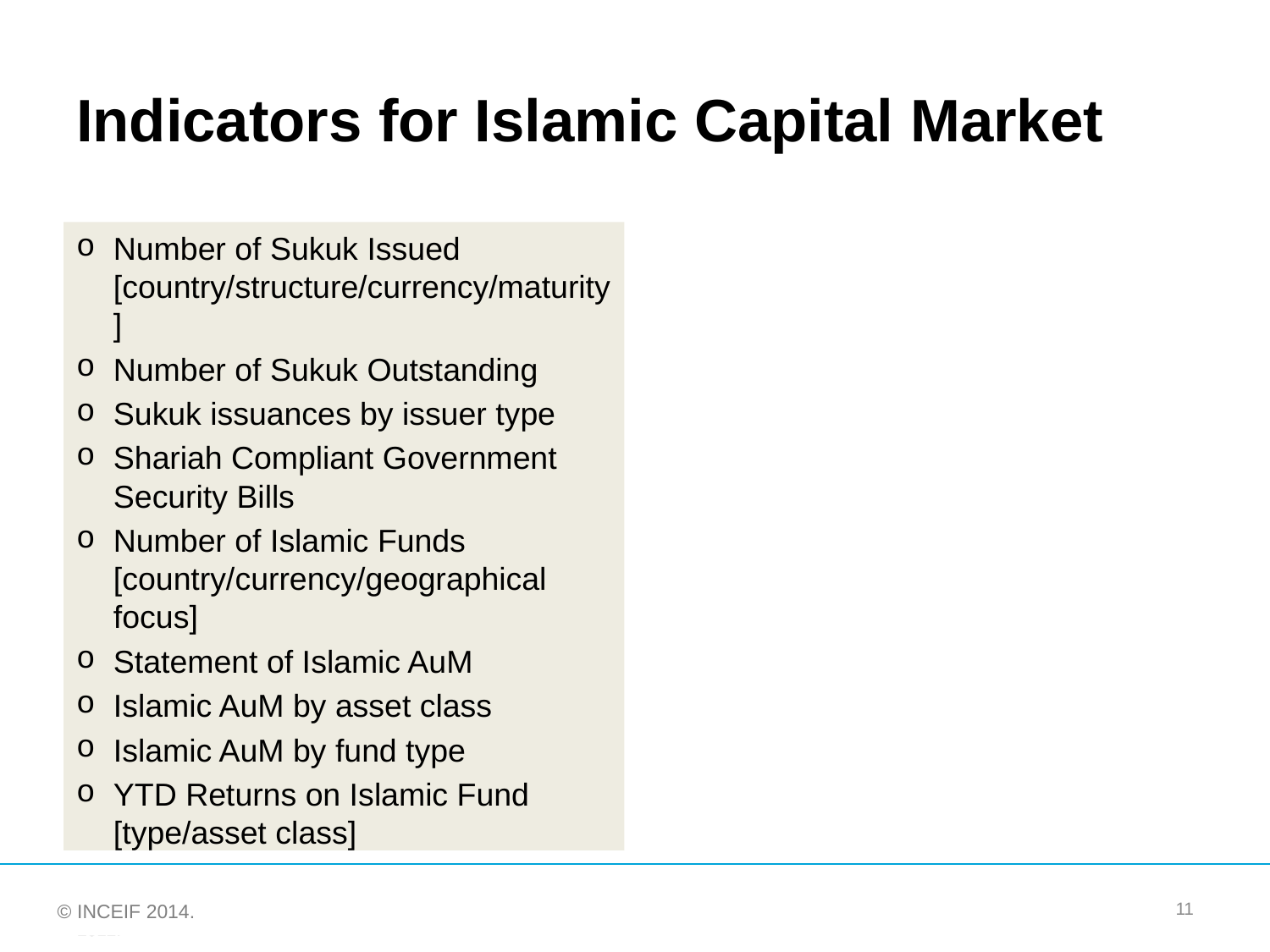

# Indicators for Islamic Capital Market
Number of Sukuk Issued [country/structure/currency/maturity]
Number of Sukuk Outstanding
Sukuk issuances by issuer type
Shariah Compliant Government Security Bills
Number of Islamic Funds [country/currency/geographical focus]
Statement of Islamic AuM
Islamic AuM by asset class
Islamic AuM by fund type
YTD Returns on Islamic Fund [type/asset class]

11